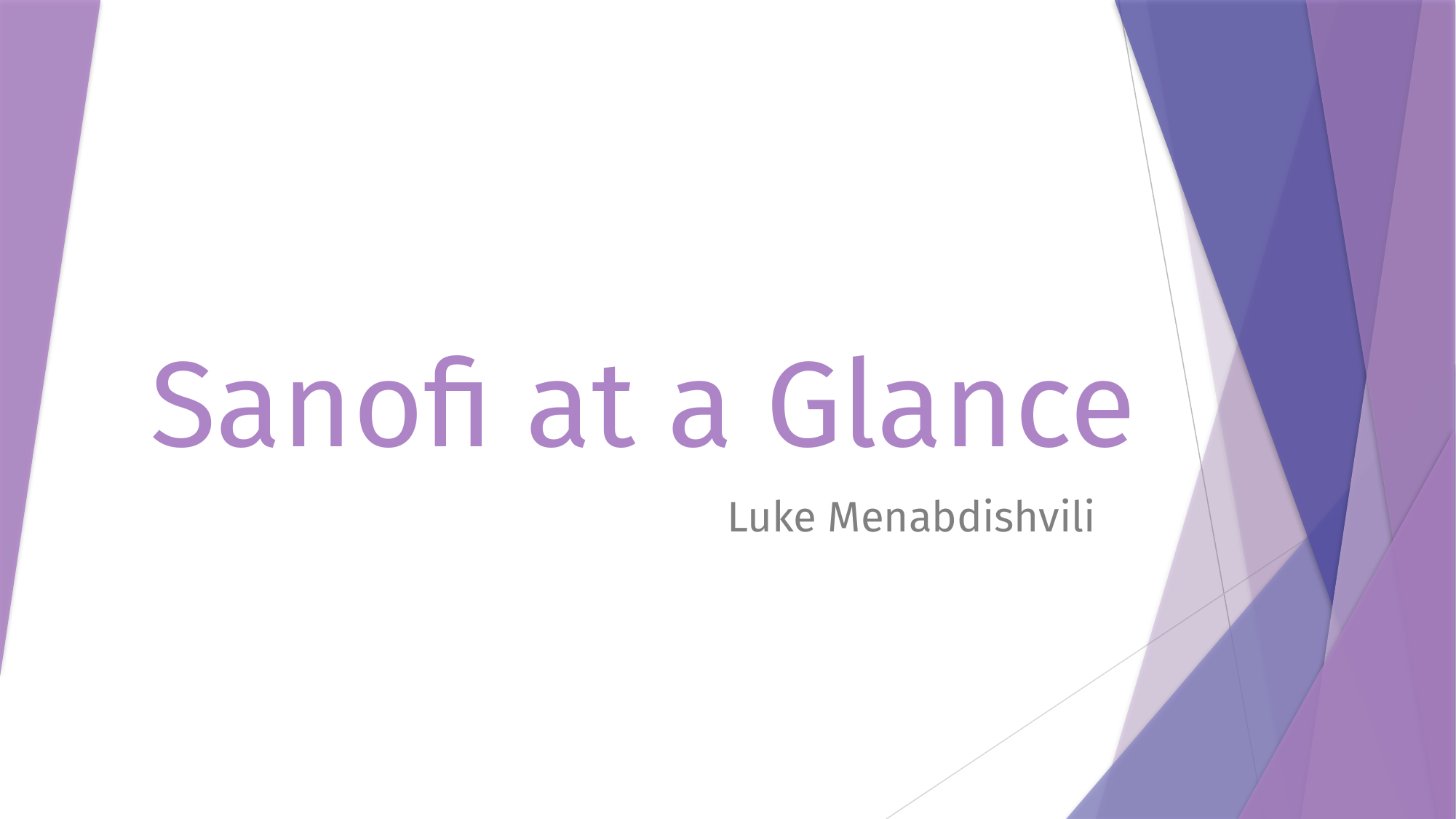

# Sanofi at a Glance
Luke Menabdishvili